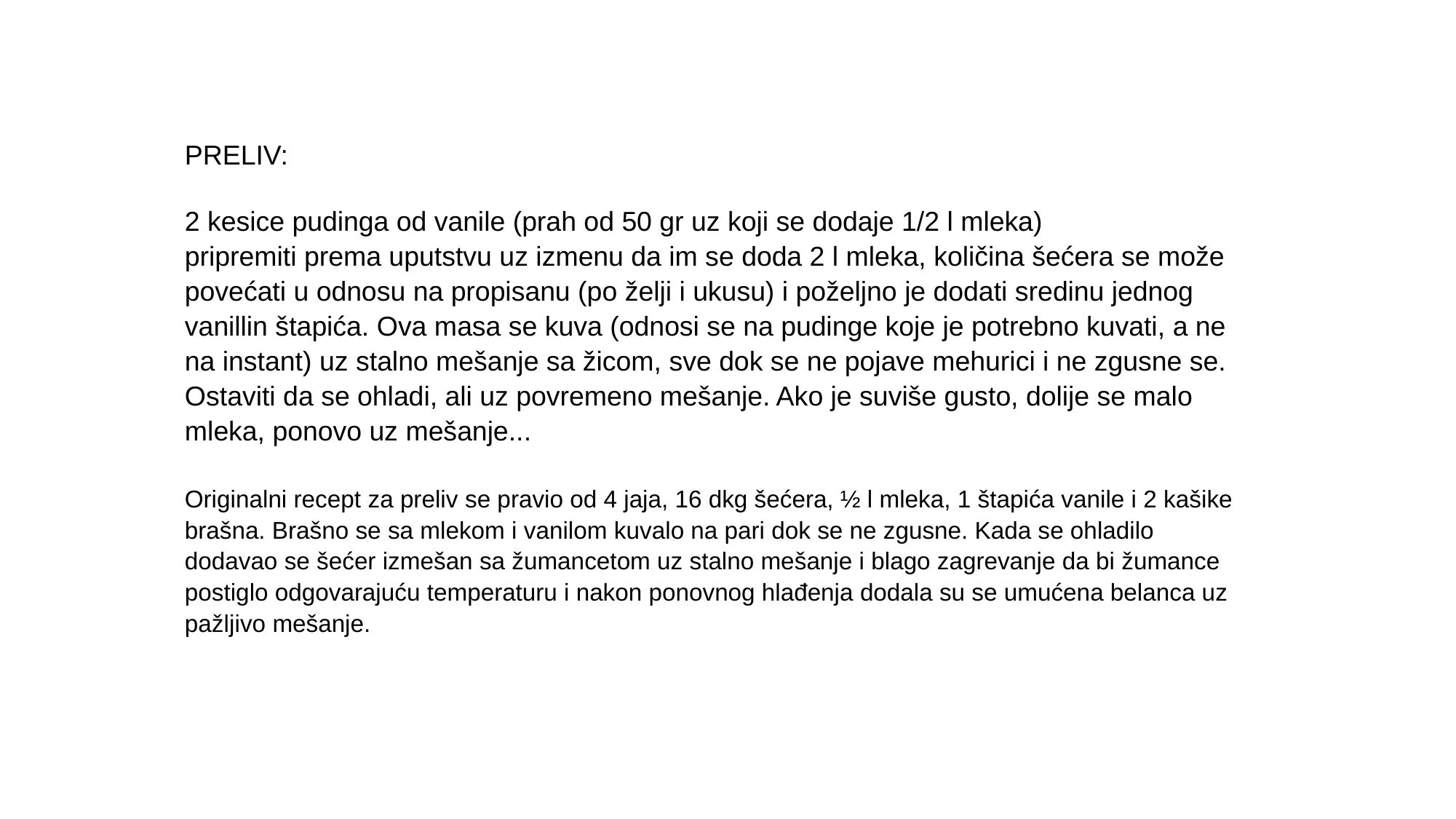

PRELIV:

2 kesice pudinga od vanile (prah od 50 gr uz koji se dodaje 1/2 l mleka)
pripremiti prema uputstvu uz izmenu da im se doda 2 l mleka, količina šećera se može povećati u odnosu na propisanu (po želji i ukusu) i poželjno je dodati sredinu jednog vanillin štapića. Ova masa se kuva (odnosi se na pudinge koje je potrebno kuvati, a ne na instant) uz stalno mešanje sa žicom, sve dok se ne pojave mehurici i ne zgusne se. Ostaviti da se ohladi, ali uz povremeno mešanje. Ako je suviše gusto, dolije se malo mleka, ponovo uz mešanje...

Originalni recept za preliv se pravio od 4 jaja, 16 dkg šećera, ½ l mleka, 1 štapića vanile i 2 kašike brašna. Brašno se sa mlekom i vanilom kuvalo na pari dok se ne zgusne. Kada se ohladilo dodavao se šećer izmešan sa žumancetom uz stalno mešanje i blago zagrevanje da bi žumance postiglo odgovarajuću temperaturu i nakon ponovnog hlađenja dodala su se umućena belanca uz pažljivo mešanje.